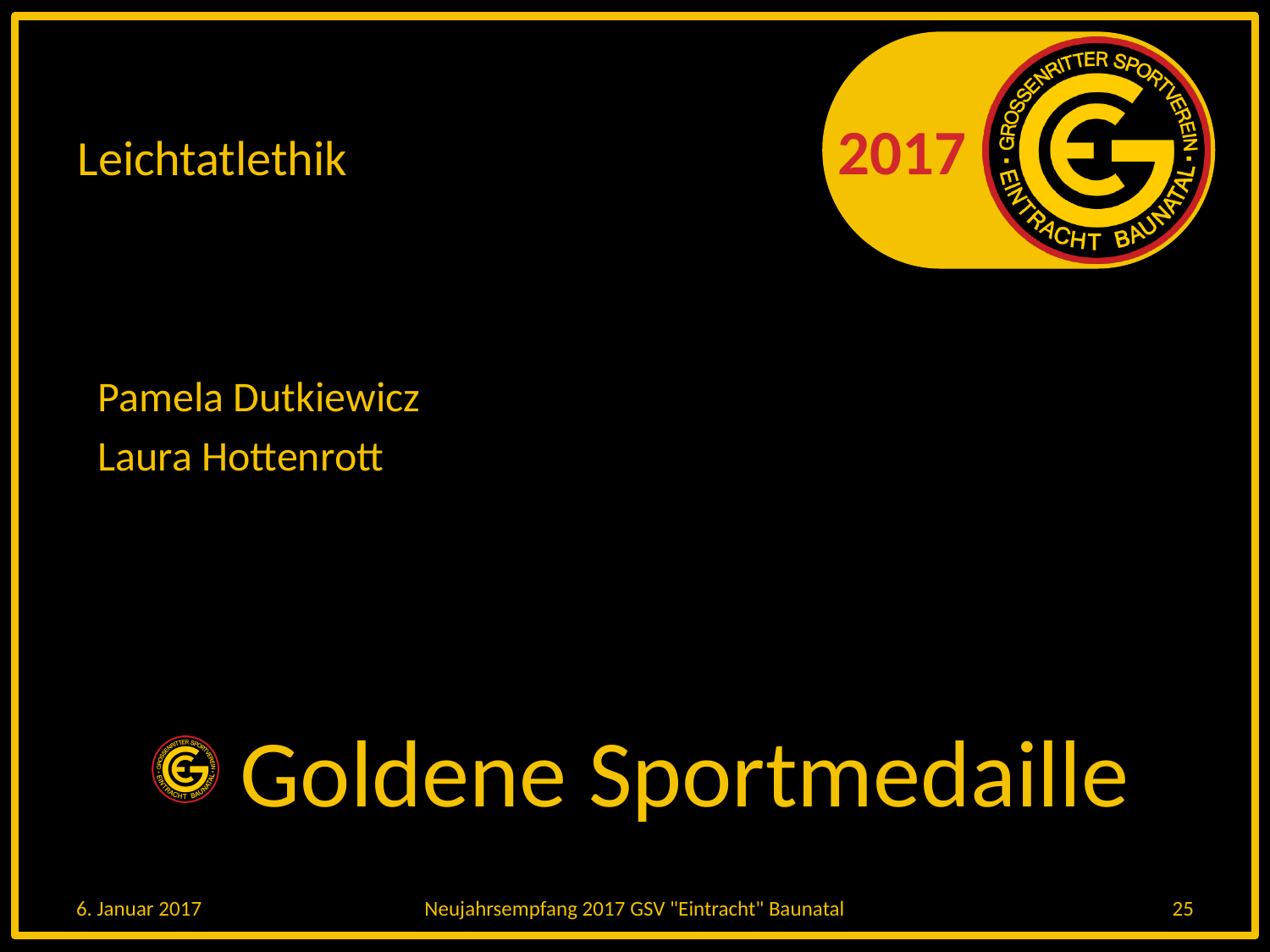

# Leichtatlethik
Pamela Dutkiewicz
Laura Hottenrott
 Goldene Sportmedaille
6. Januar 2017
Neujahrsempfang 2017 GSV "Eintracht" Baunatal
25